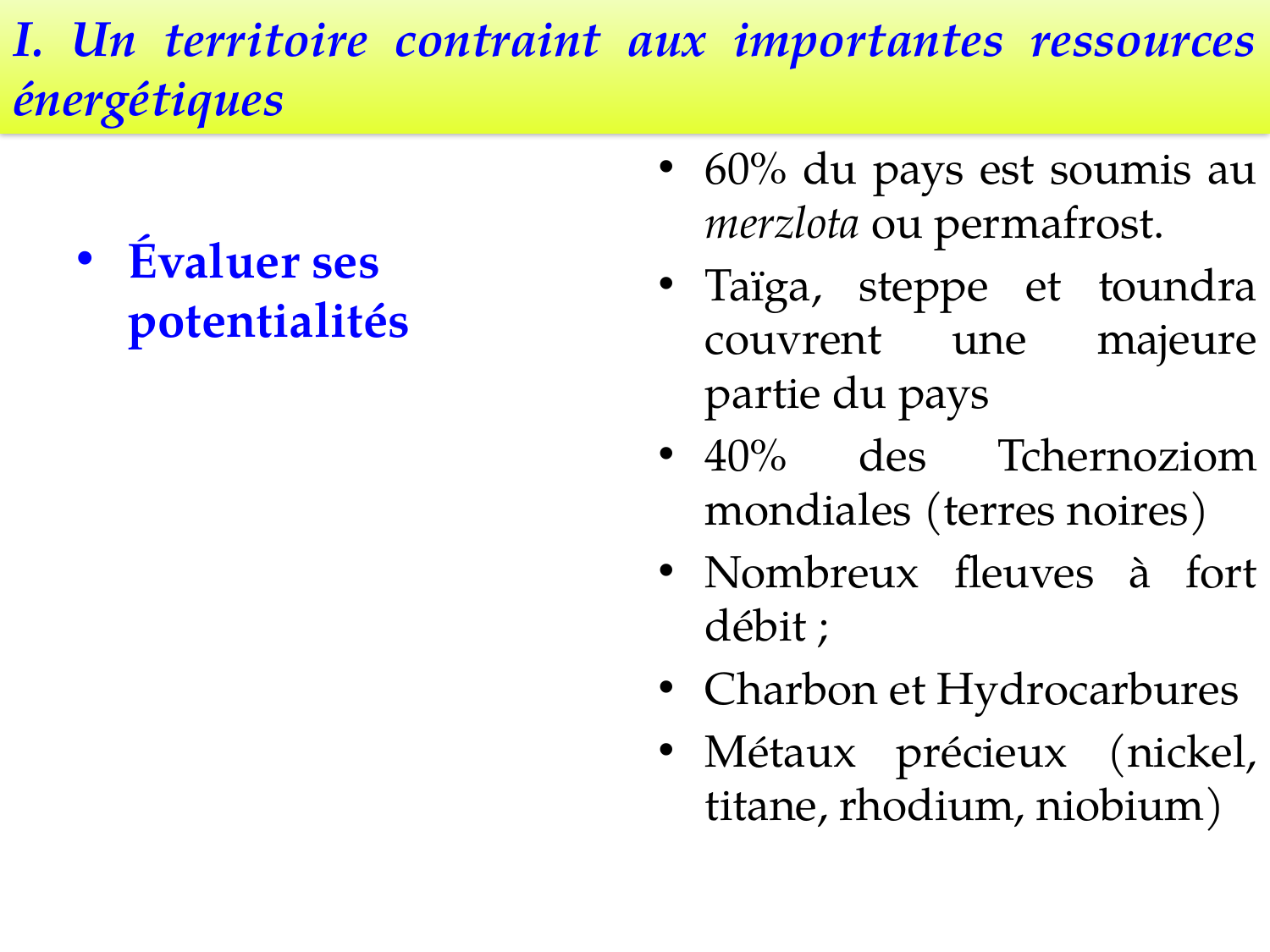

# I. Un territoire contraint aux importantes ressources énergétiques
60% du pays est soumis au merzlota ou permafrost.
Taïga, steppe et toundra couvrent une majeure partie du pays
40% des Tchernoziom mondiales (terres noires)
Nombreux fleuves à fort débit ;
Charbon et Hydrocarbures
Métaux précieux (nickel, titane, rhodium, niobium)
Évaluer ses potentialités